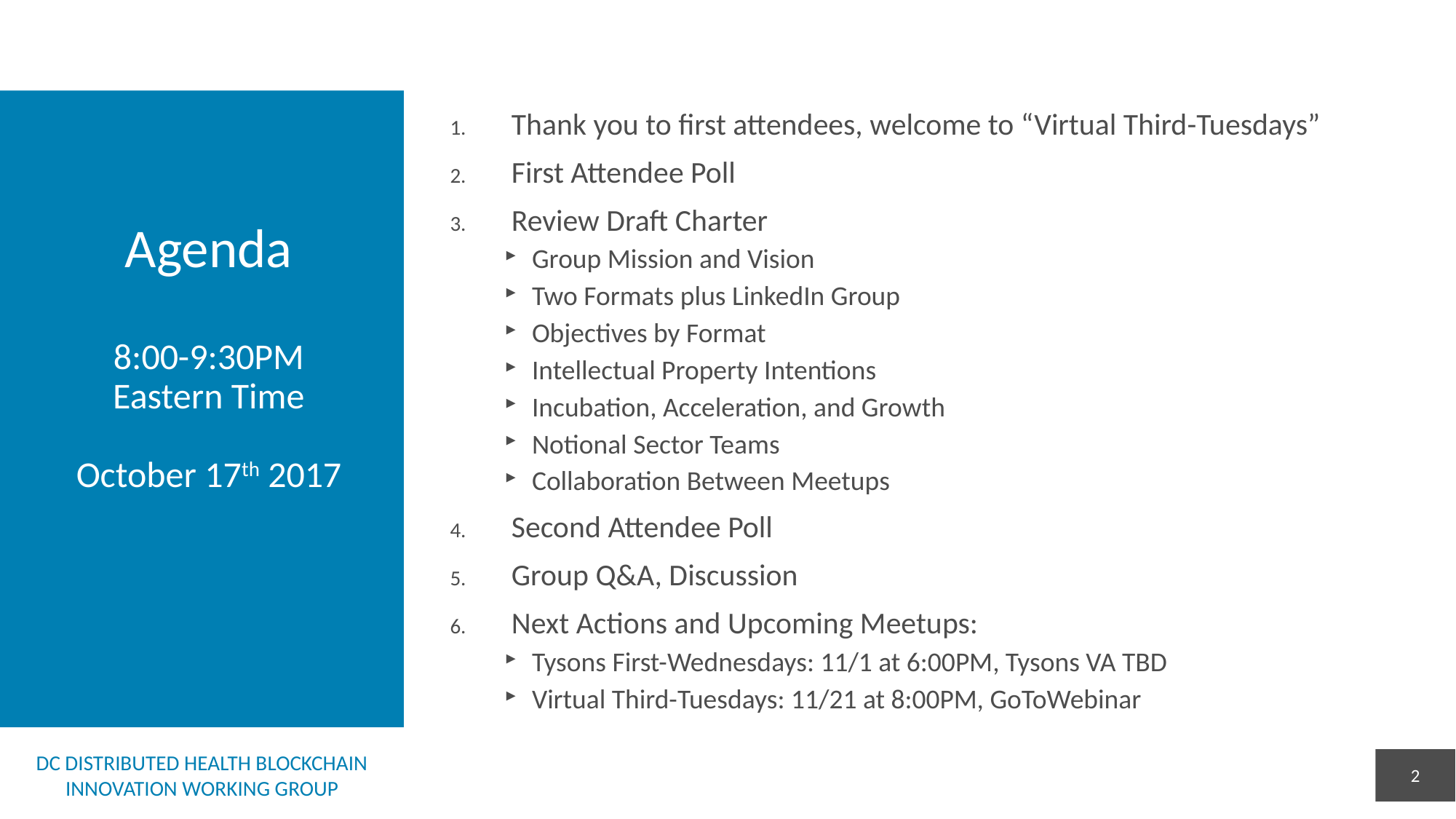

Thank you to first attendees, welcome to “Virtual Third-Tuesdays”
First Attendee Poll
Review Draft Charter
Group Mission and Vision
Two Formats plus LinkedIn Group
Objectives by Format
Intellectual Property Intentions
Incubation, Acceleration, and Growth
Notional Sector Teams
Collaboration Between Meetups
Second Attendee Poll
Group Q&A, Discussion
Next Actions and Upcoming Meetups:
Tysons First-Wednesdays: 11/1 at 6:00PM, Tysons VA TBD
Virtual Third-Tuesdays: 11/21 at 8:00PM, GoToWebinar
# Agenda 8:00-9:30PM Eastern Time October 17th 2017
2